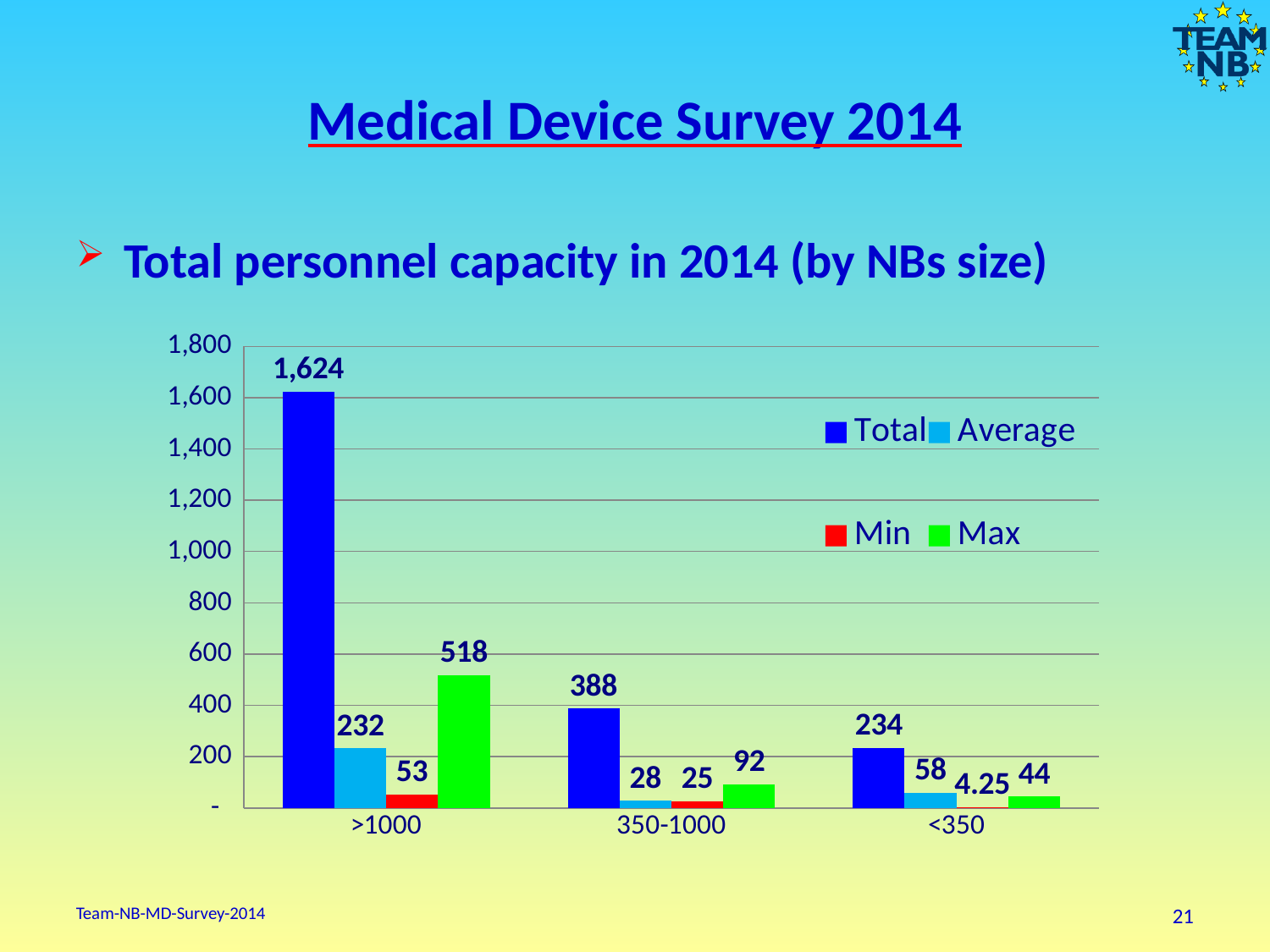

# Medical Device Survey 2014

### Chart

| Category | Total | Average | Min | Max |
|---|---|---|---|---|
| >1000 | 1624.0 | 232.0 | 53.0 | 518.0 |
| 350-1000 | 387.75 | 27.696428571428573 | 25.0 | 92.0 |
| <350 | 233.5 | 58.375 | 4.25 | 44.0 |
Total personnel capacity in 2014 (by NBs size)

### Chart

| Category |
|---|
Team-NB-MD-Survey-2014
21